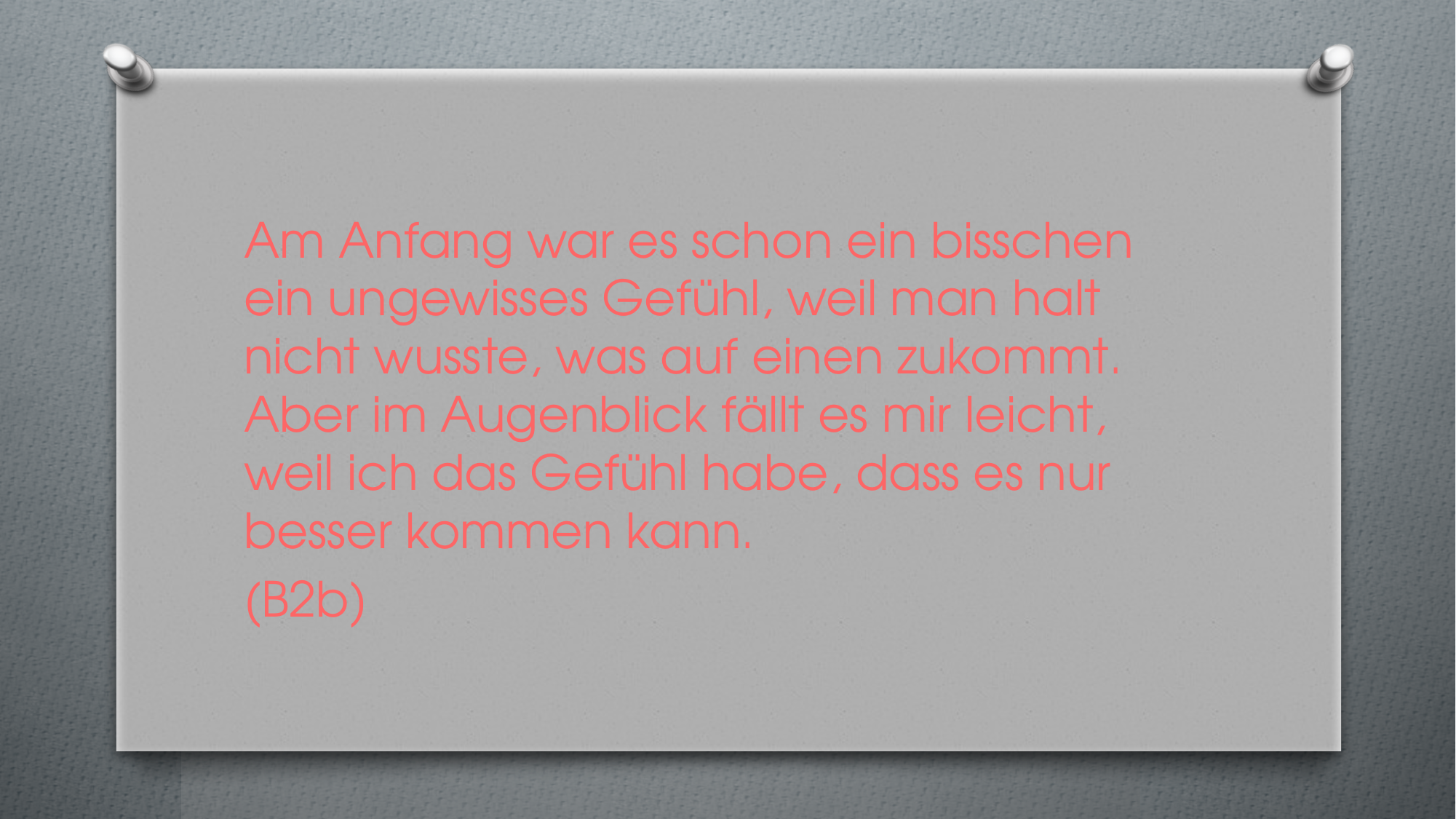

Am Anfang war es schon ein bisschen ein ungewisses Gefühl, weil man halt nicht wusste, was auf einen zukommt. Aber im Augenblick fällt es mir leicht, weil ich das Gefühl habe, dass es nur besser kommen kann.
(B2b)